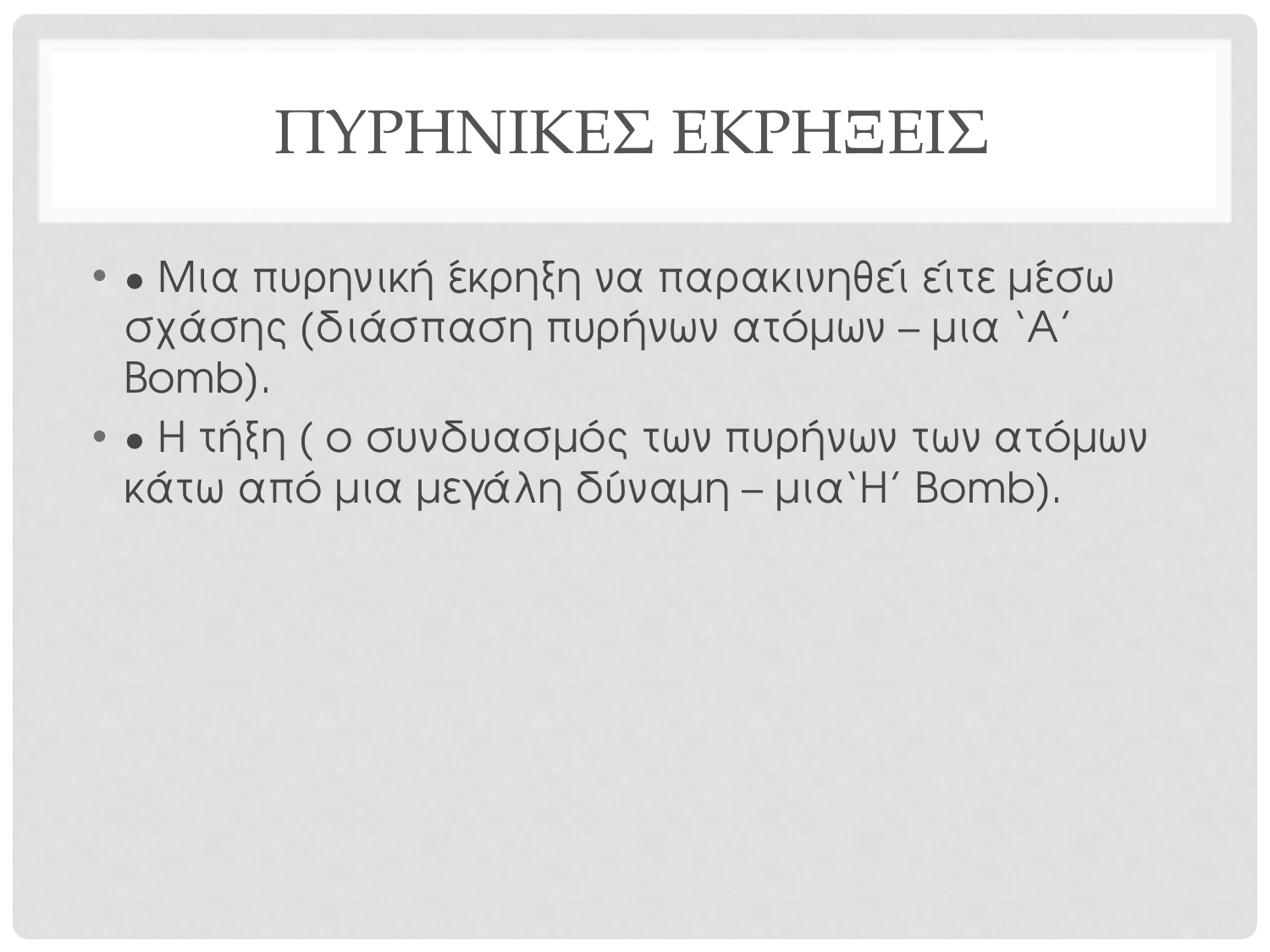

# ΠΥΡΗΝΙΚΕΣ ΕΚΡΗΞΕΙΣ
• Μια πυρηνική έκρηξη να παρακινηθεί είτε μέσω σχάσης (διάσπαση πυρήνων ατόμων – μια ‘A’ Bomb).
• Η τήξη ( ο συνδυασμός των πυρήνων των ατόμων κάτω από μια μεγάλη δύναμη – μια‘H’ Bomb).